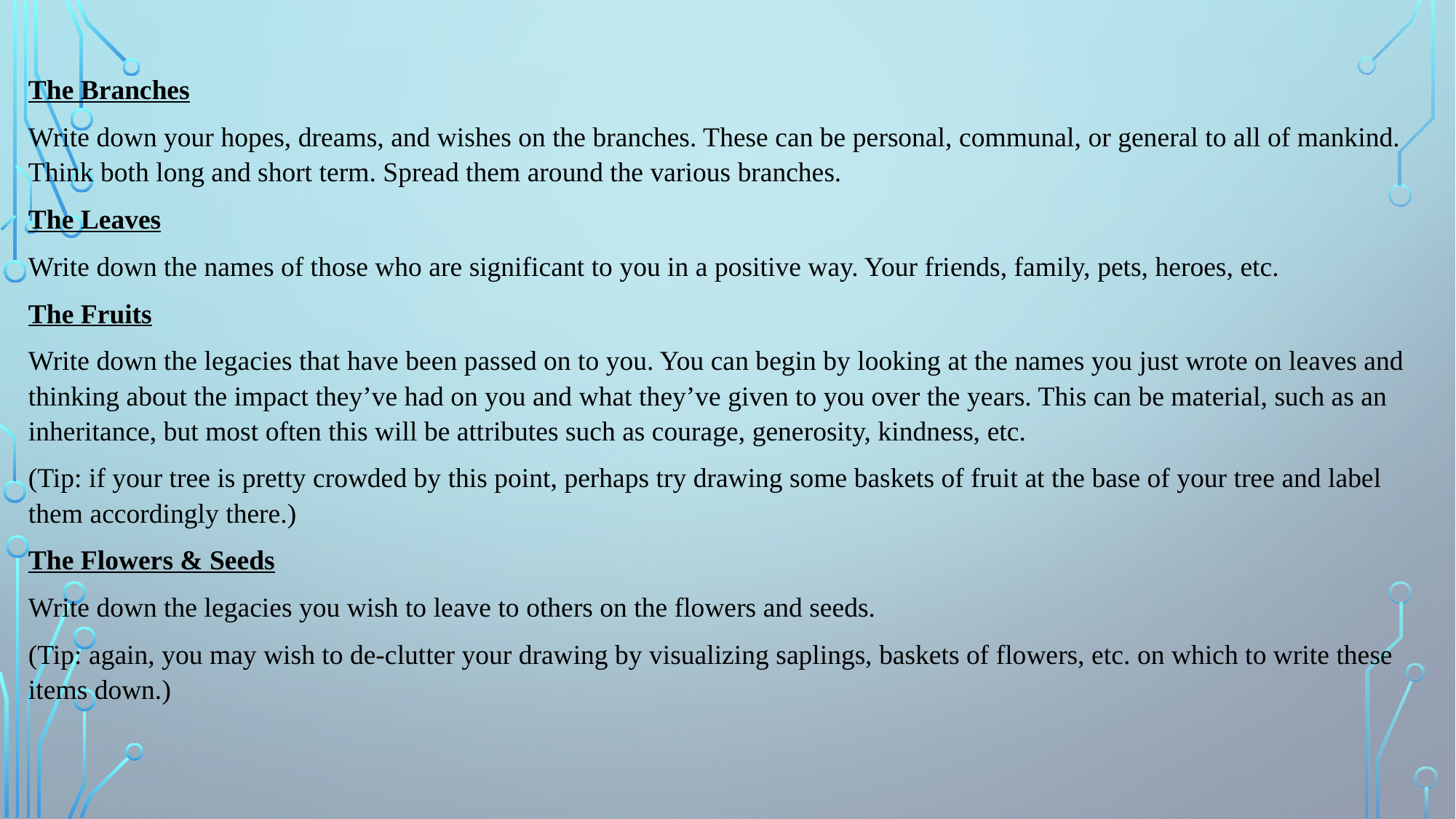

The Branches
Write down your hopes, dreams, and wishes on the branches. These can be personal, communal, or general to all of mankind. Think both long and short term. Spread them around the various branches.
The Leaves
Write down the names of those who are significant to you in a positive way. Your friends, family, pets, heroes, etc.
The Fruits
Write down the legacies that have been passed on to you. You can begin by looking at the names you just wrote on leaves and thinking about the impact they’ve had on you and what they’ve given to you over the years. This can be material, such as an inheritance, but most often this will be attributes such as courage, generosity, kindness, etc.
(Tip: if your tree is pretty crowded by this point, perhaps try drawing some baskets of fruit at the base of your tree and label them accordingly there.)
The Flowers & Seeds
Write down the legacies you wish to leave to others on the flowers and seeds.
(Tip: again, you may wish to de-clutter your drawing by visualizing saplings, baskets of flowers, etc. on which to write these items down.)